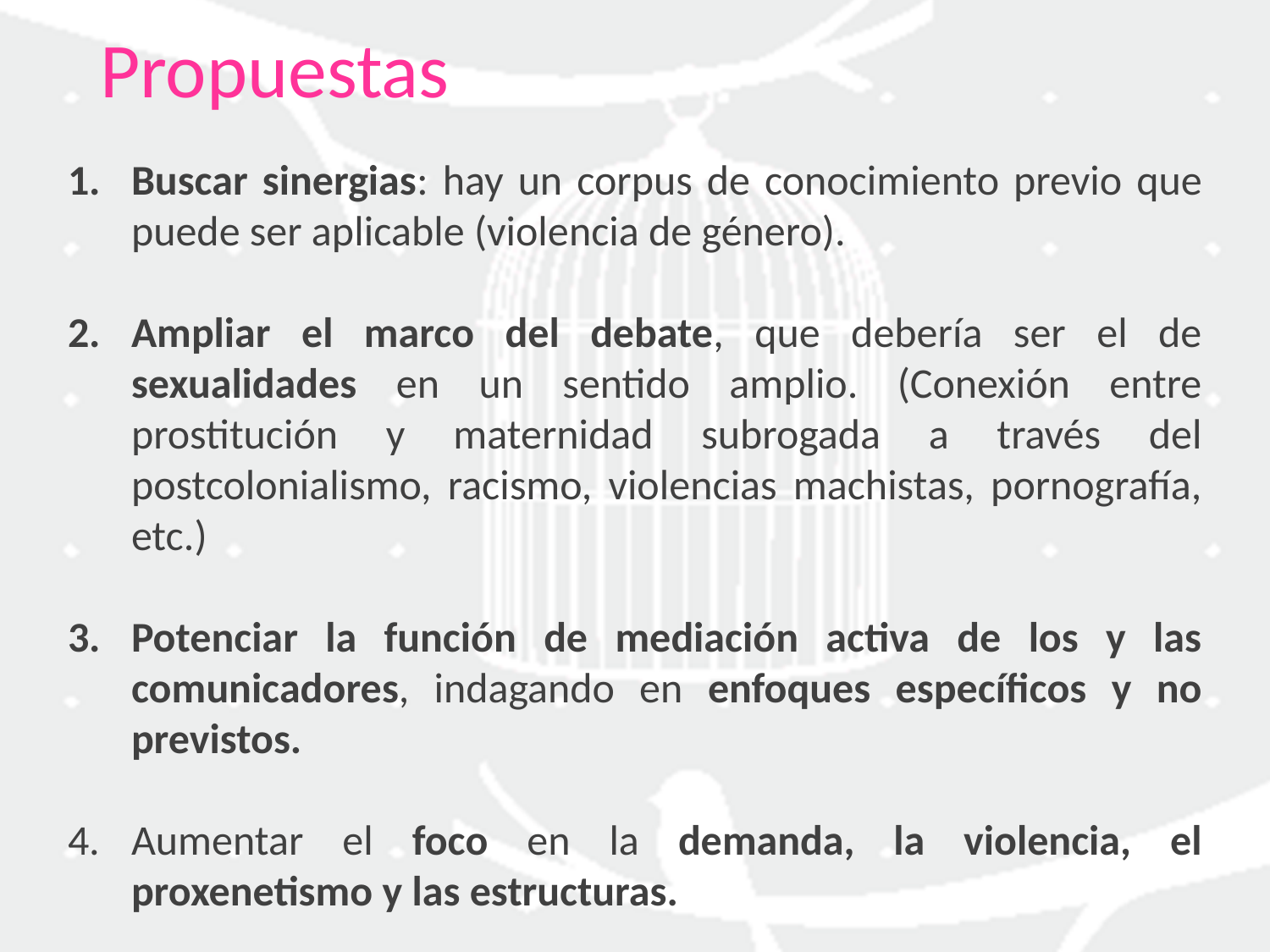

# Propuestas
Buscar sinergias: hay un corpus de conocimiento previo que puede ser aplicable (violencia de género).

Ampliar el marco del debate, que debería ser el de sexualidades en un sentido amplio. (Conexión entre prostitución y maternidad subrogada a través del postcolonialismo, racismo, violencias machistas, pornografía, etc.)

Potenciar la función de mediación activa de los y las comunicadores, indagando en enfoques específicos y no previstos.

Aumentar el foco en la demanda, la violencia, el proxenetismo y las estructuras.